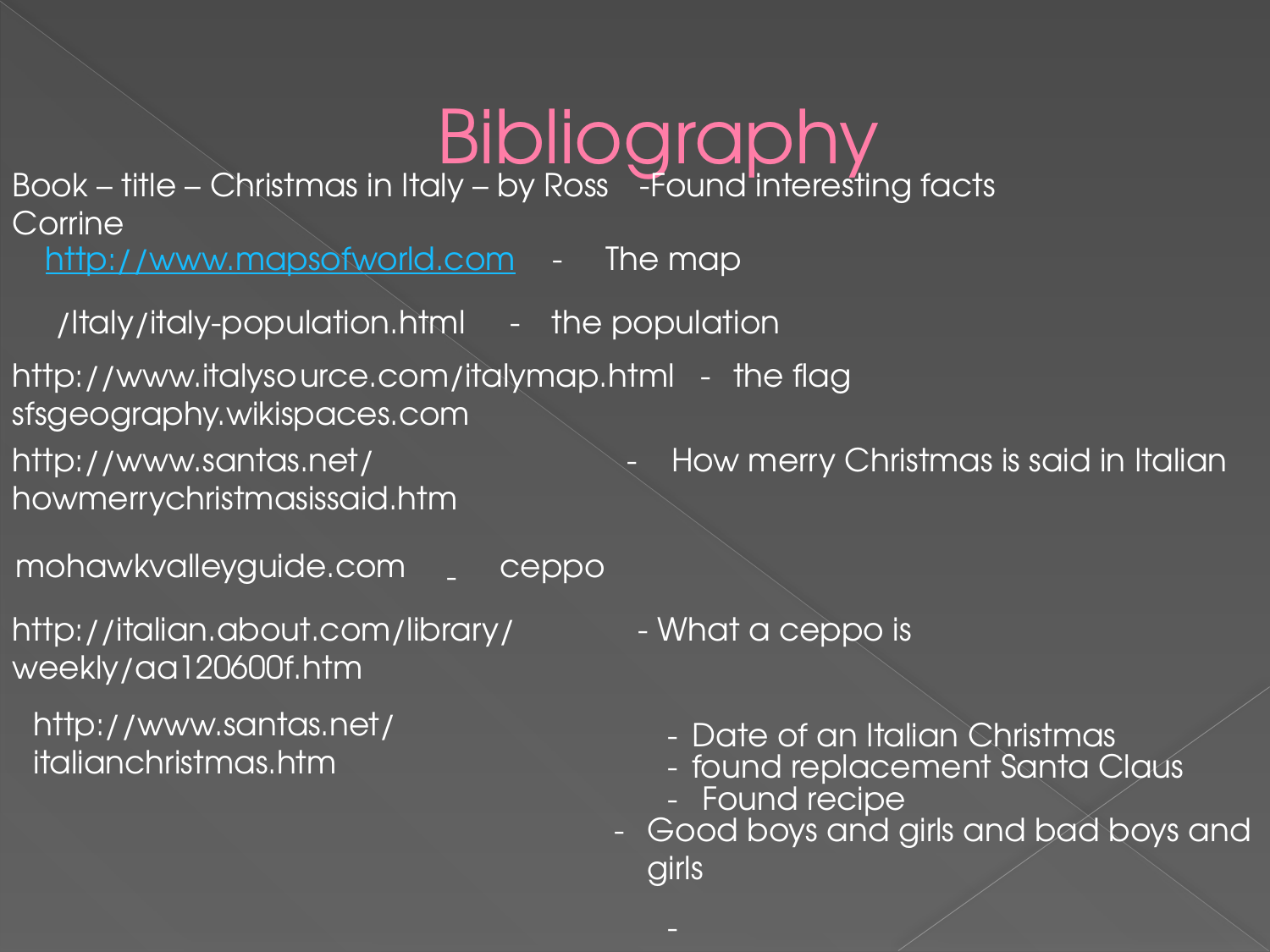

# Bibliography
Book – title – Christmas in Italy – by Ross Corrine
-Found interesting facts
http://www.mapsofworld.com
-
The map
/Italy/italy-population.html
-
 the population
http://www.italyso sfsgeography.wikispaces.com
urce.com/italymap.html
-
the flag
http://www.santas.net/howmerrychristmasissaid.htm
-
How merry Christmas is said in Italian
mohawkvalleyguide.com
ceppo
-
http://italian.about.com/library/weekly/aa120600f.htm
- What a ceppo is
http://www.santas.net/italianchristmas.htm
 -
Date of an Italian Christmas
 -
 found replacement Santa Claus
 -
Found recipe
 -
Good boys and girls and bad boys and girls
 -